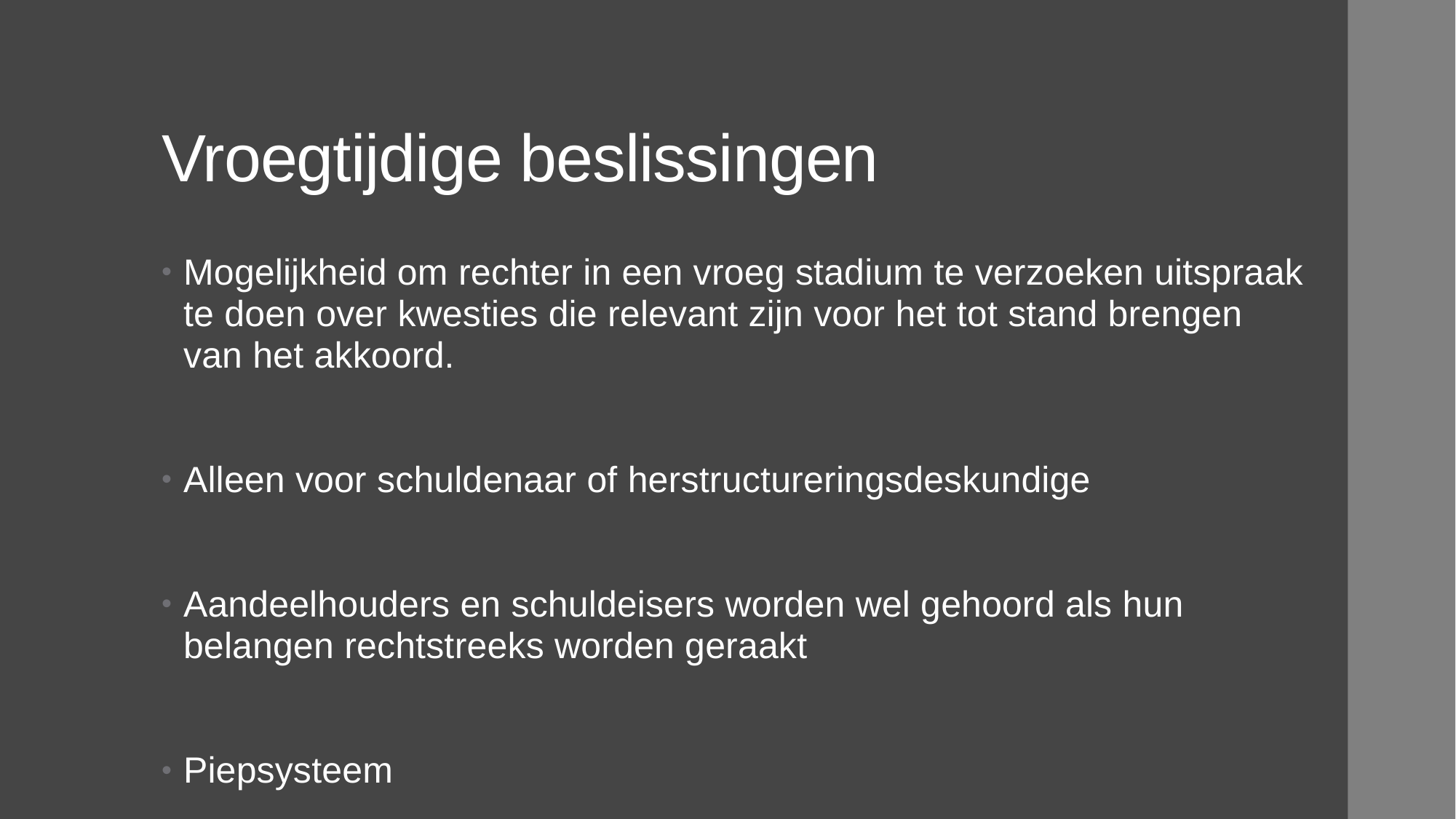

# Vroegtijdige beslissingen
Mogelijkheid om rechter in een vroeg stadium te verzoeken uitspraak te doen over kwesties die relevant zijn voor het tot stand brengen van het akkoord.

Alleen voor schuldenaar of herstructureringsdeskundige

Aandeelhouders en schuldeisers worden wel gehoord als hun belangen rechtstreeks worden geraakt

Piepsysteem